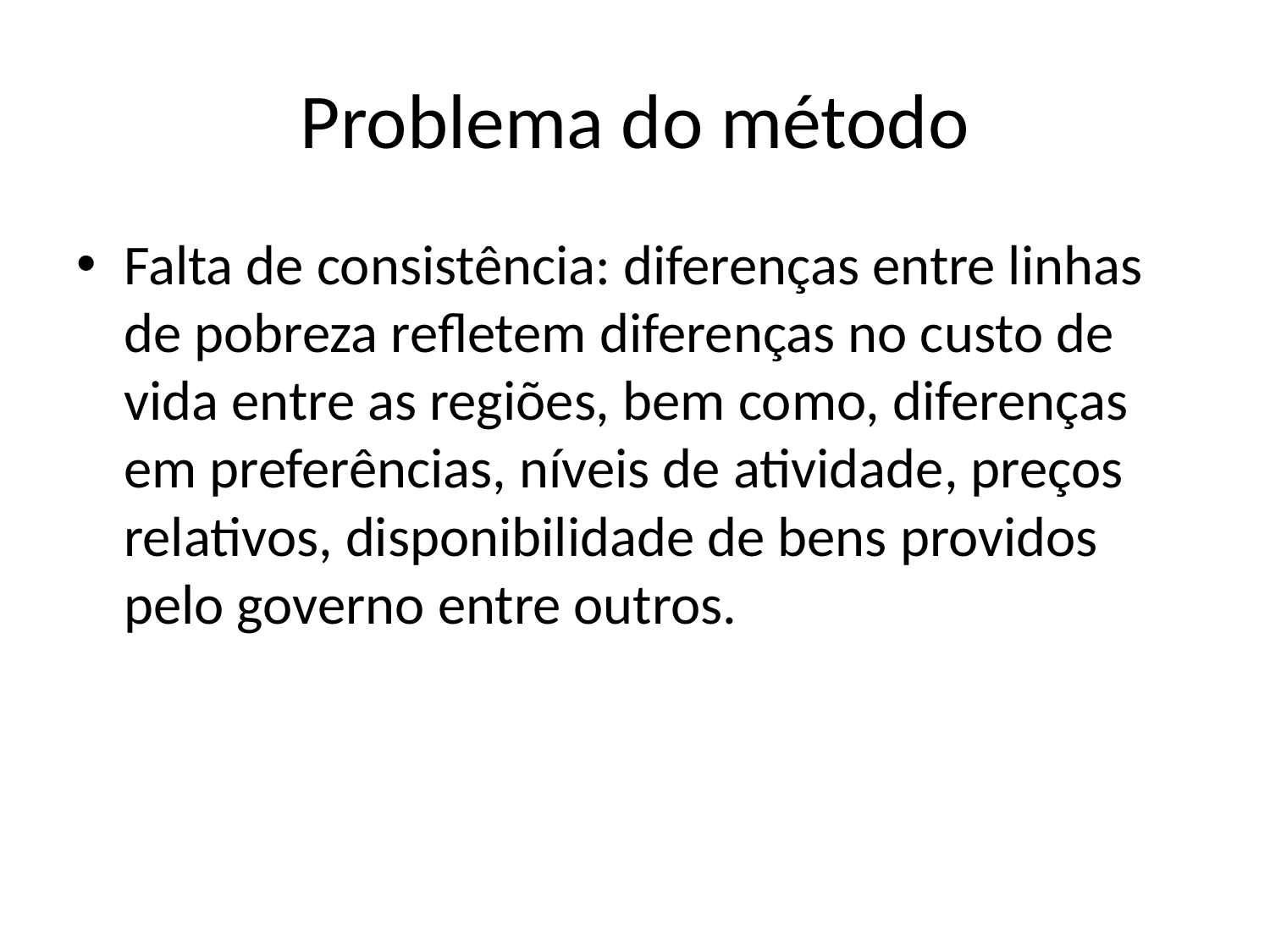

# Problema do método
Falta de consistência: diferenças entre linhas de pobreza refletem diferenças no custo de vida entre as regiões, bem como, diferenças em preferências, níveis de atividade, preços relativos, disponibilidade de bens providos pelo governo entre outros.